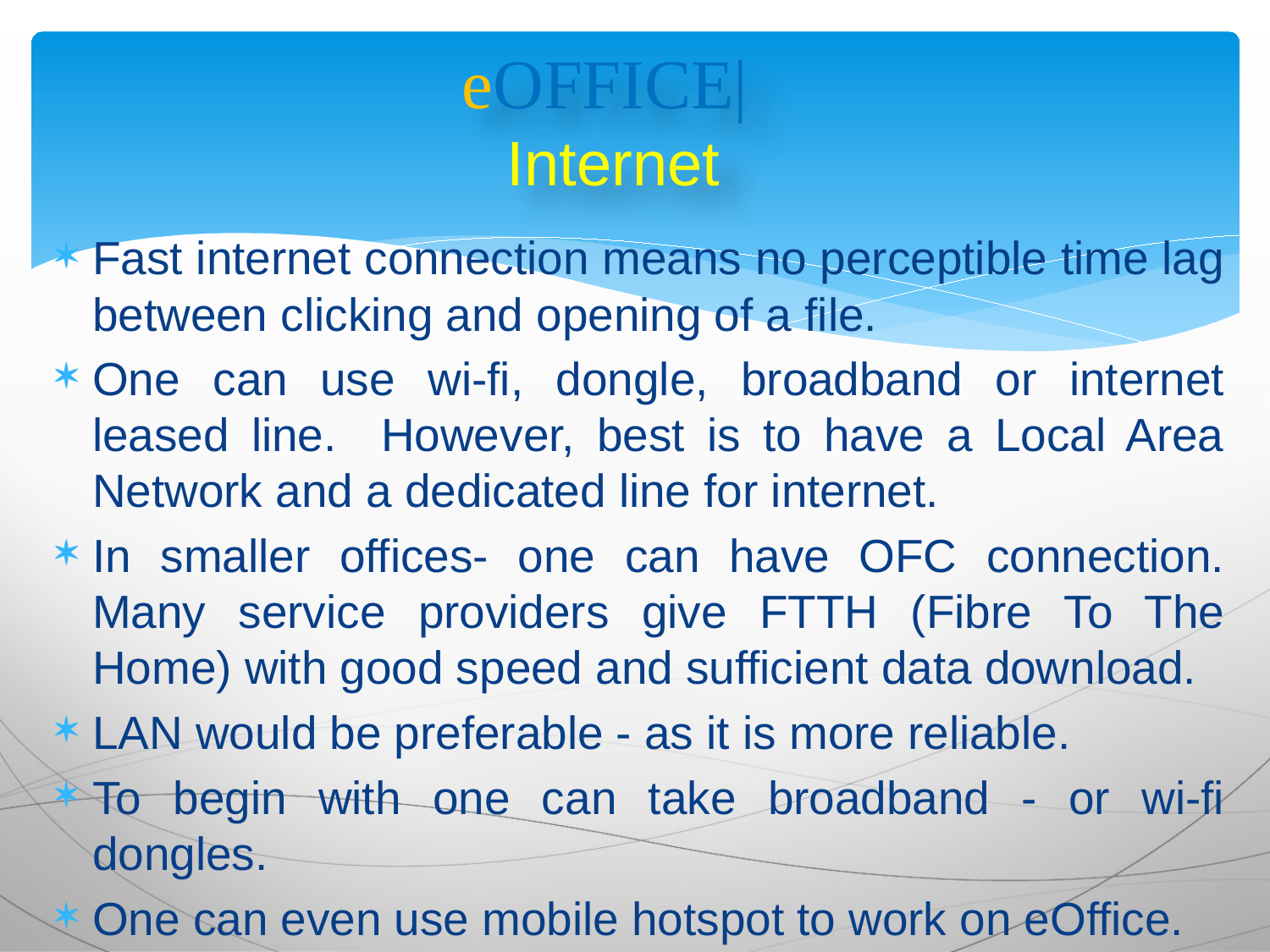

# eOFFICE| Internet
Fast internet connection means no perceptible time lag between clicking and opening of a file.
One can use wi-fi, dongle, broadband or internet leased line.  However, best is to have a Local Area Network and a dedicated line for internet.
In smaller offices- one can have OFC connection. Many service providers give FTTH (Fibre To The Home) with good speed and sufficient data download.
LAN would be preferable - as it is more reliable.
To begin with one can take broadband - or wi-fi dongles.
One can even use mobile hotspot to work on eOffice.